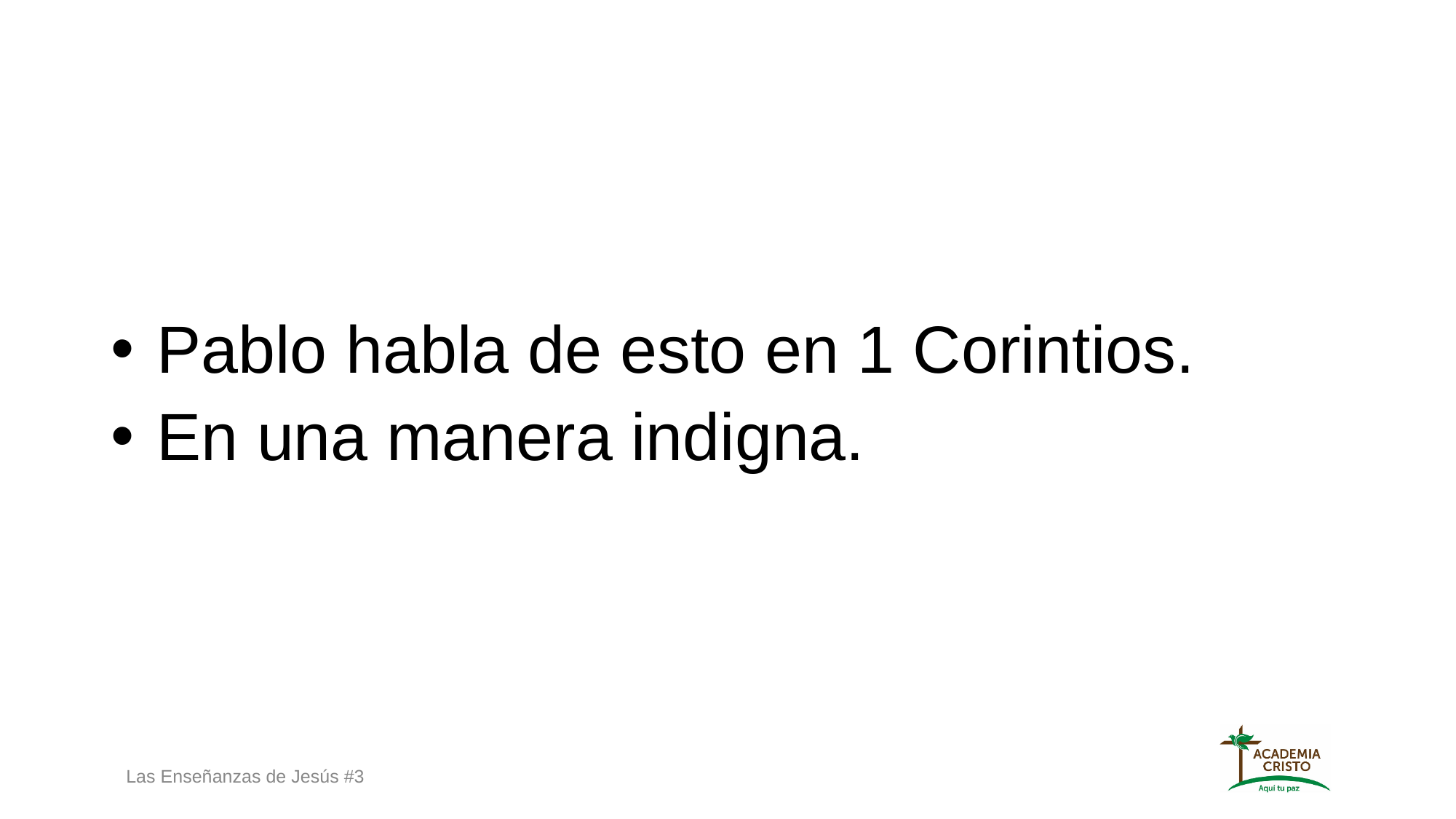

Pablo habla de esto en 1 Corintios.
 En una manera indigna.
Las Enseñanzas de Jesús #3